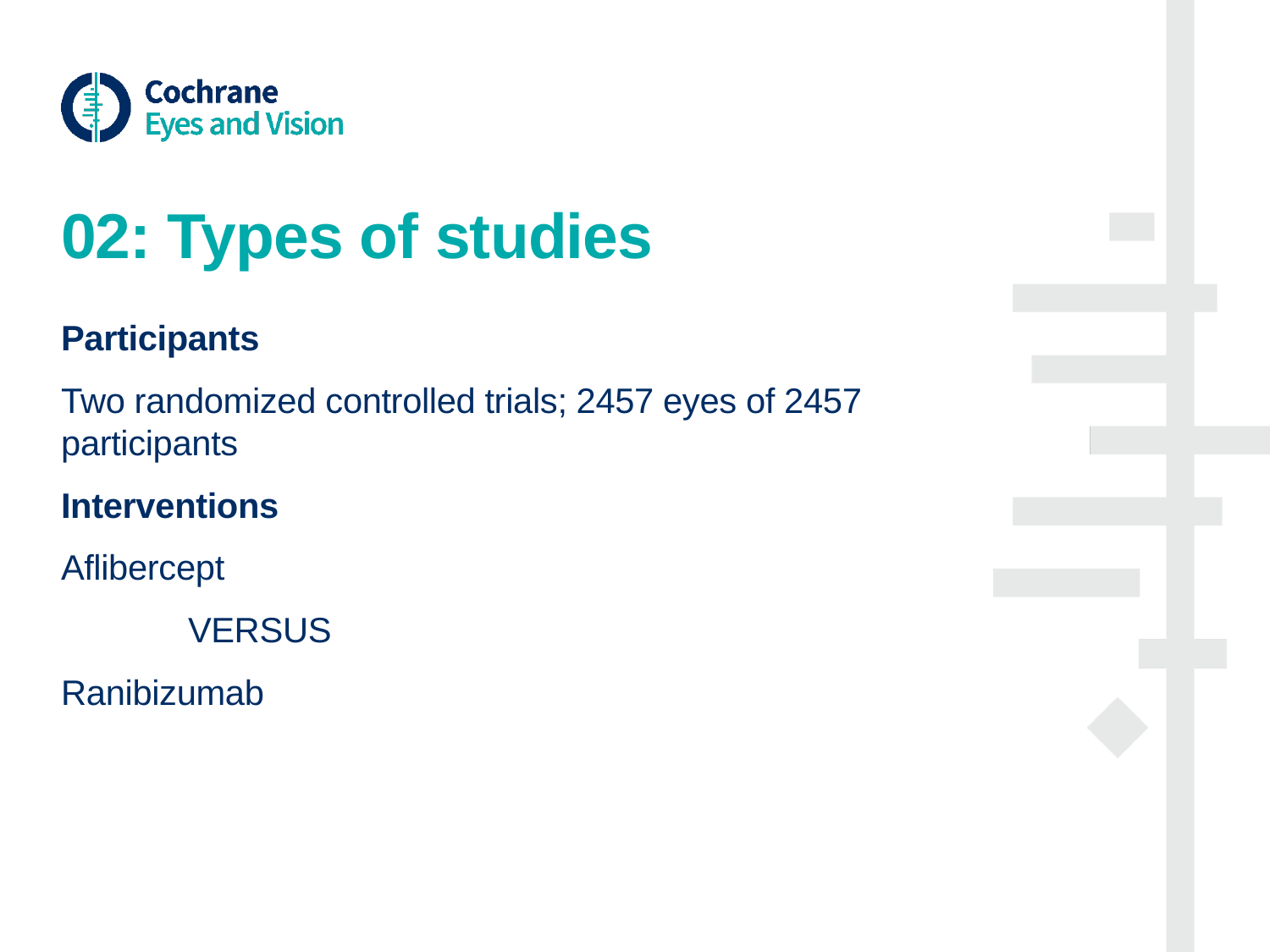

# 02: Types of studies
Participants
Two randomized controlled trials; 2457 eyes of 2457 participants
Interventions
Aflibercept
	VERSUS
Ranibizumab